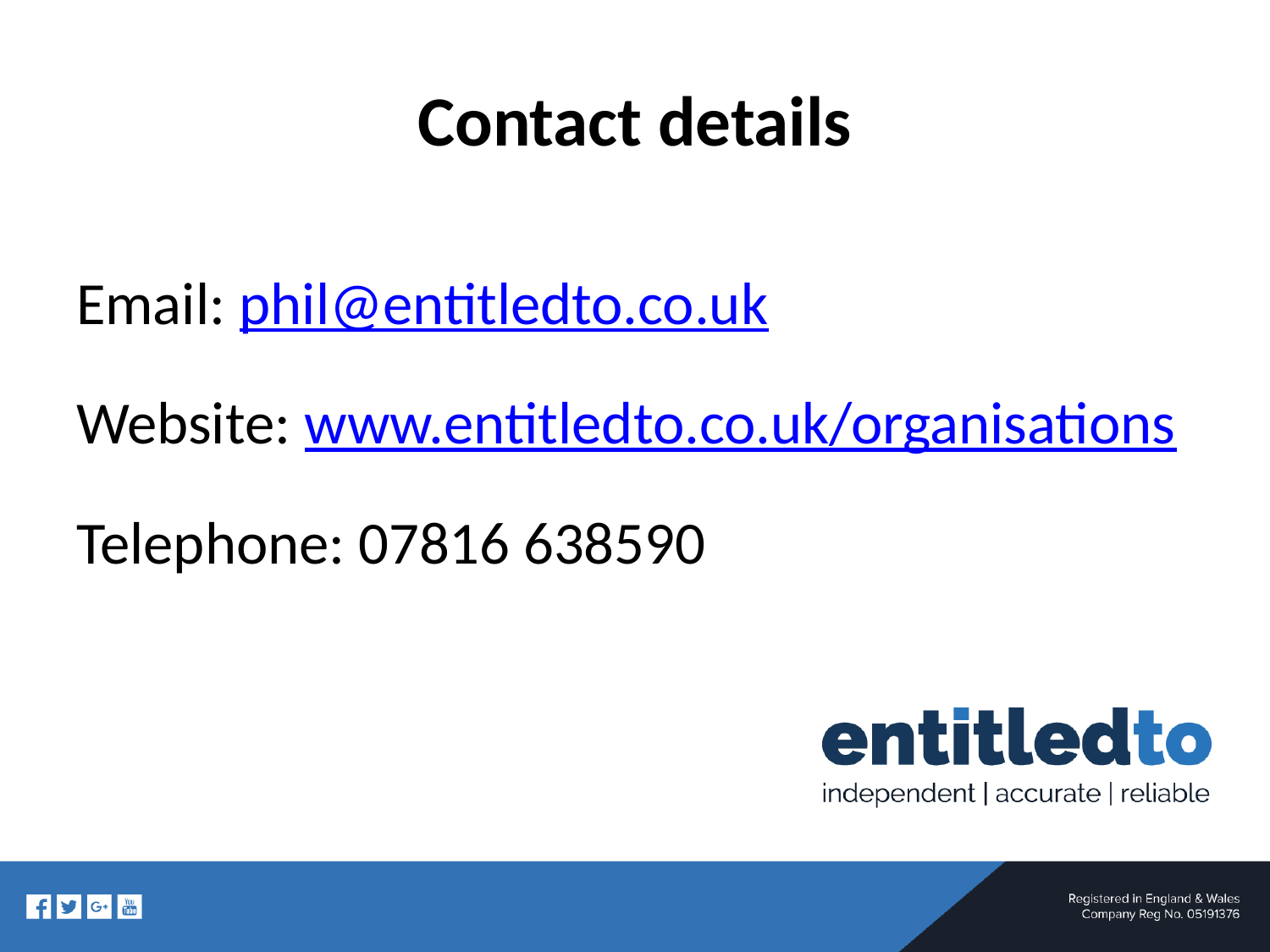

# Contact details
Email: phil@entitledto.co.uk
Website: www.entitledto.co.uk/organisations
Telephone: 07816 638590